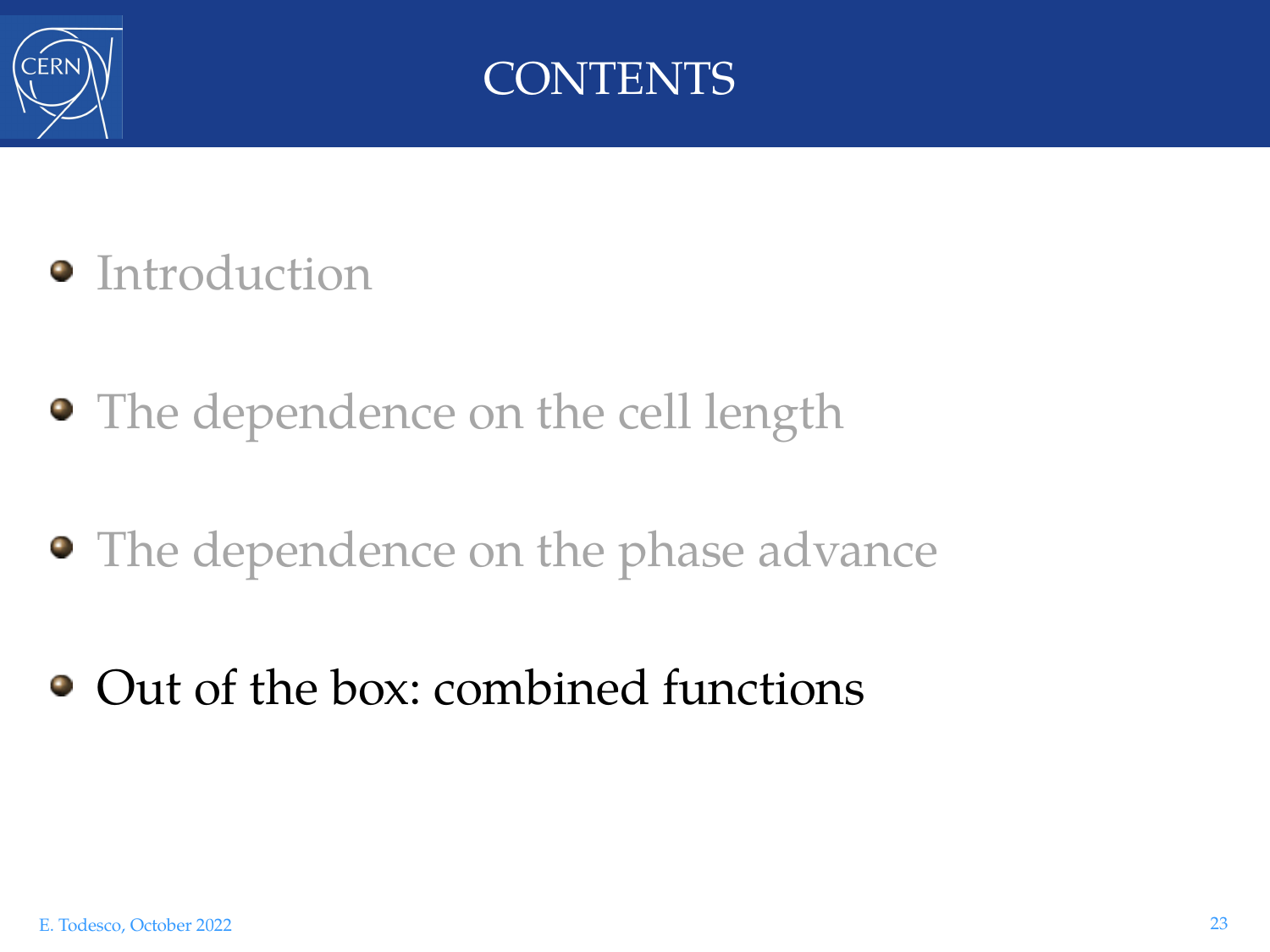

# CONTENTS

Introduction

The dependence on the cell length

The dependence on the phase advance

Out of the box: combined functions

23